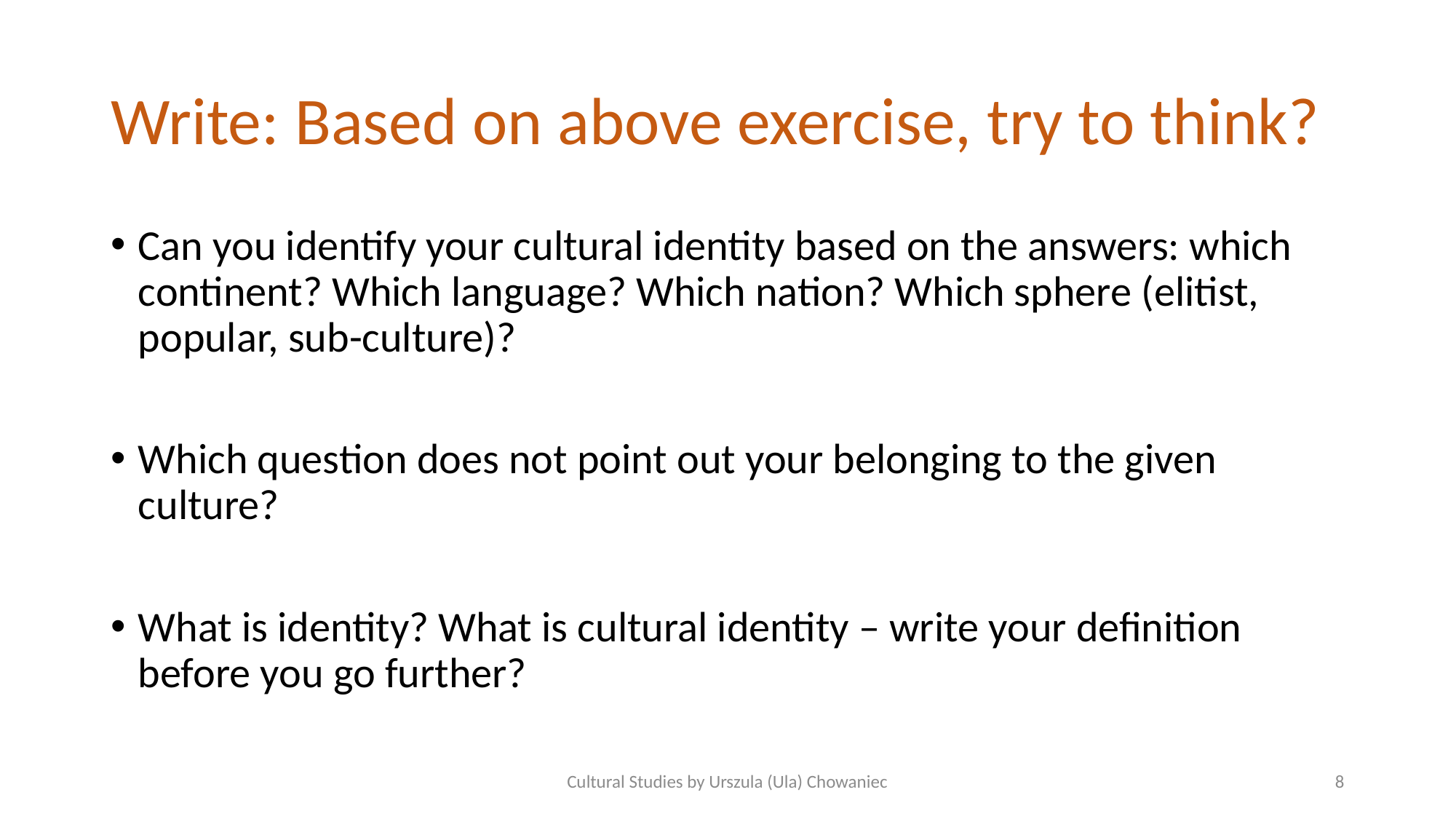

# Write: Based on above exercise, try to think?
Can you identify your cultural identity based on the answers: which continent? Which language? Which nation? Which sphere (elitist, popular, sub-culture)?

Which question does not point out your belonging to the given culture?

What is identity? What is cultural identity – write your definition before you go further?
Cultural Studies by Urszula (Ula) Chowaniec
8